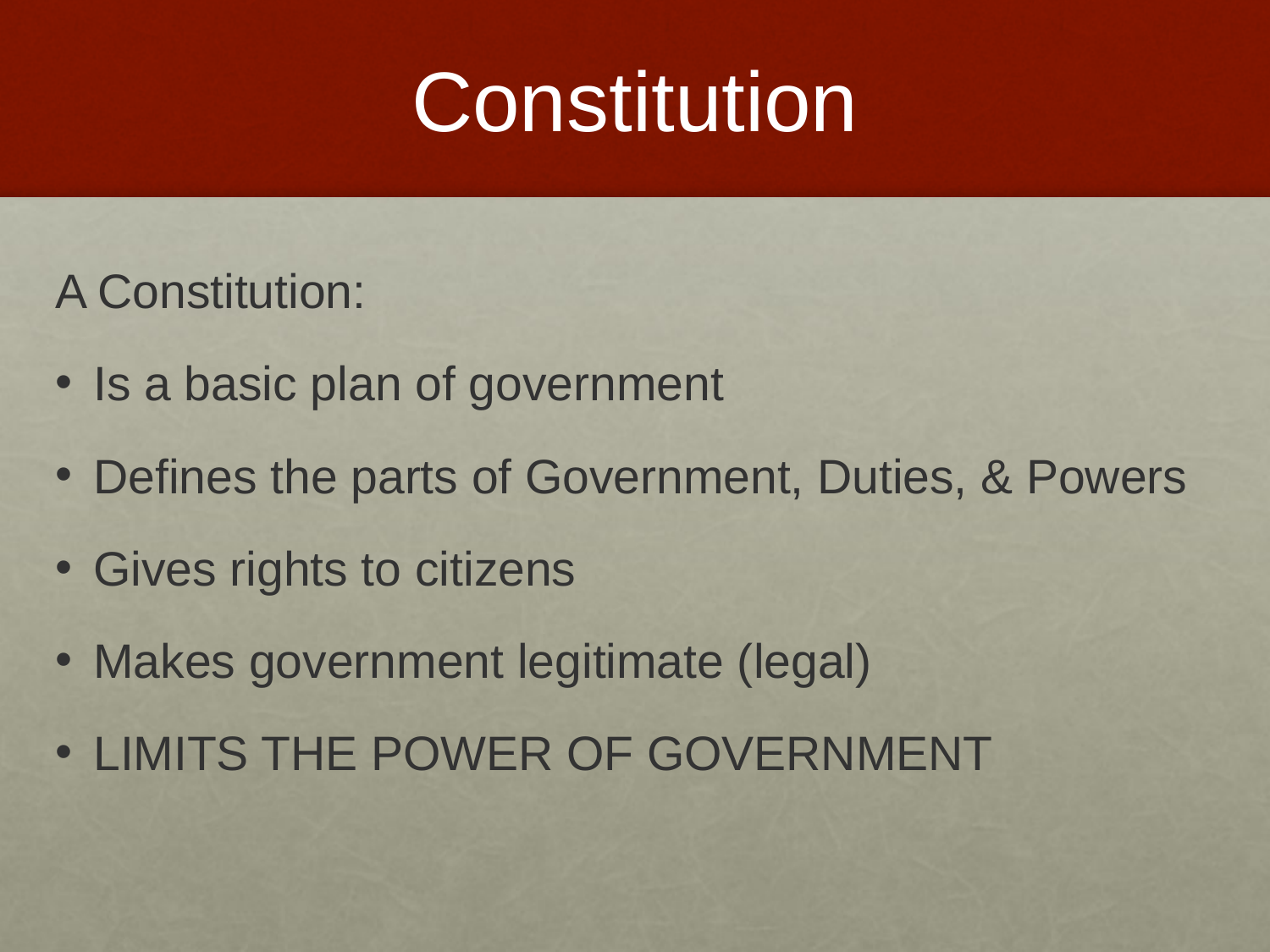

# Constitution
A Constitution:
Is a basic plan of government
Defines the parts of Government, Duties, & Powers
Gives rights to citizens
Makes government legitimate (legal)
LIMITS THE POWER OF GOVERNMENT